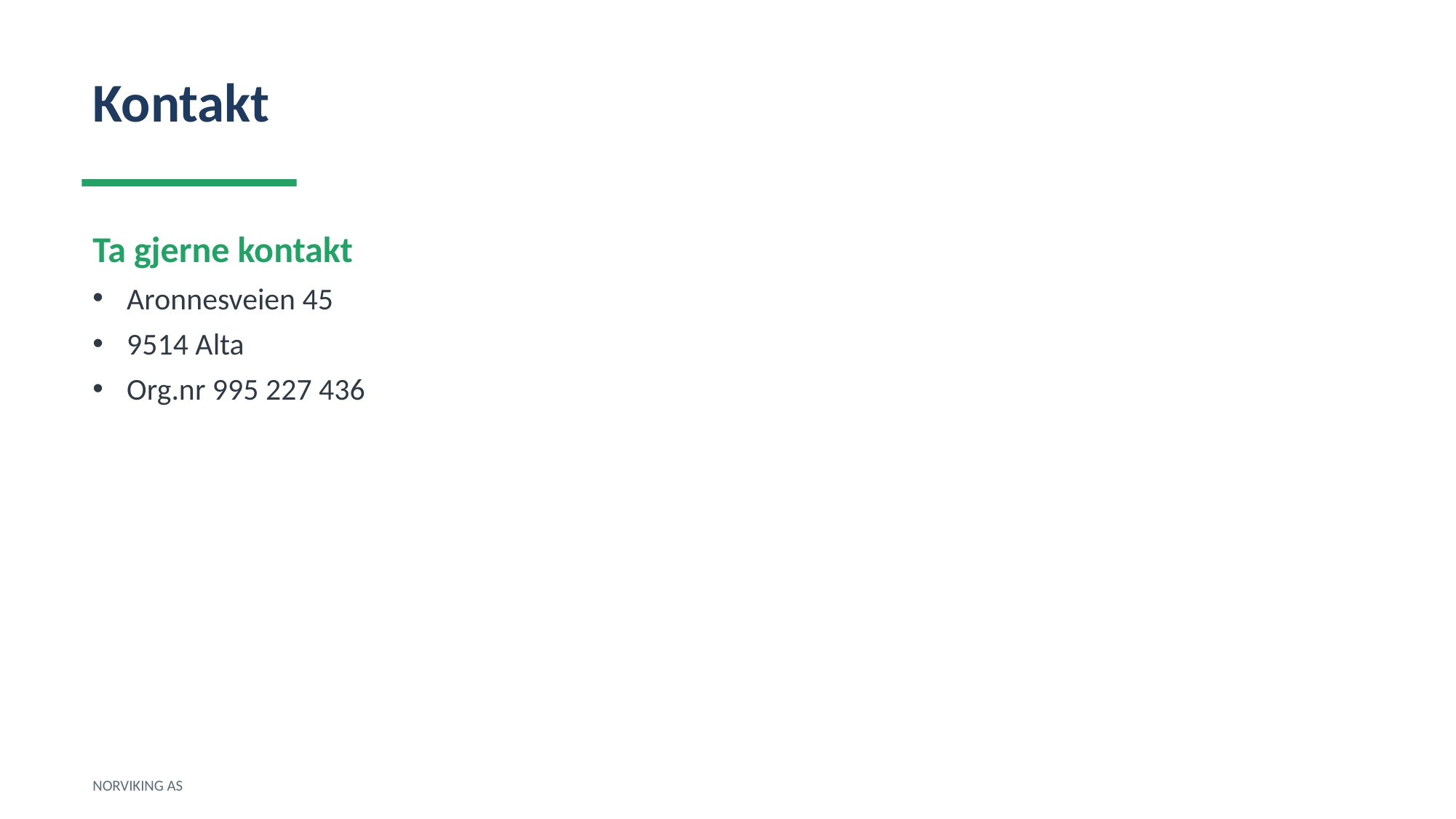

Kontakt

Ta gjerne kontakt
Aronnesveien 45
9514 Alta
Org.nr 995 227 436
NORVIKING AS